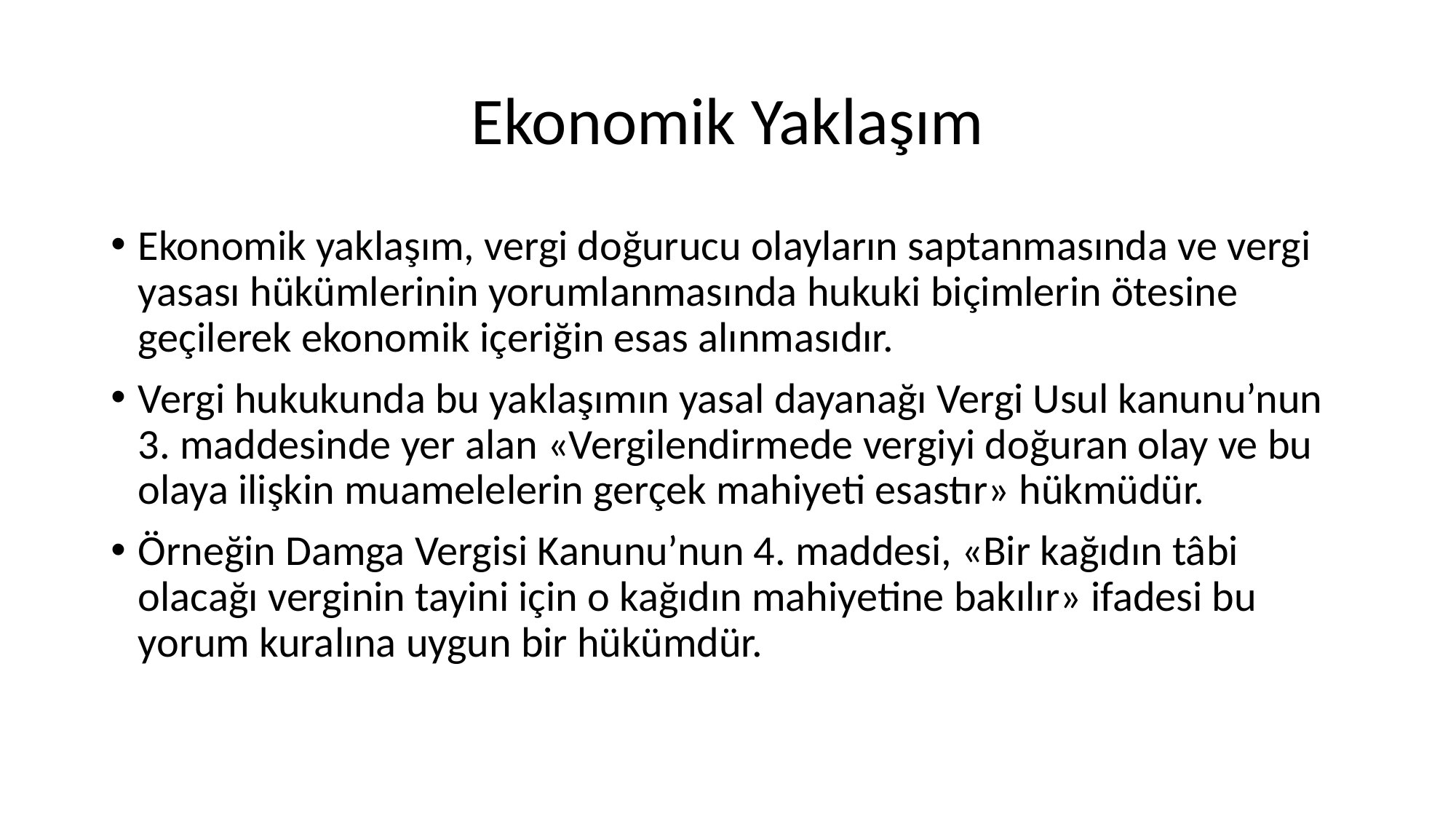

# Ekonomik Yaklaşım
Ekonomik yaklaşım, vergi doğurucu olayların saptanmasında ve vergi yasası hükümlerinin yorumlanmasında hukuki biçimlerin ötesine geçilerek ekonomik içeriğin esas alınmasıdır.
Vergi hukukunda bu yaklaşımın yasal dayanağı Vergi Usul kanunu’nun 3. maddesinde yer alan «Vergilendirmede vergiyi doğuran olay ve bu olaya ilişkin muamelelerin gerçek mahiyeti esastır» hükmüdür.
Örneğin Damga Vergisi Kanunu’nun 4. maddesi, «Bir kağıdın tâbi olacağı verginin tayini için o kağıdın mahiyetine bakılır» ifadesi bu yorum kuralına uygun bir hükümdür.